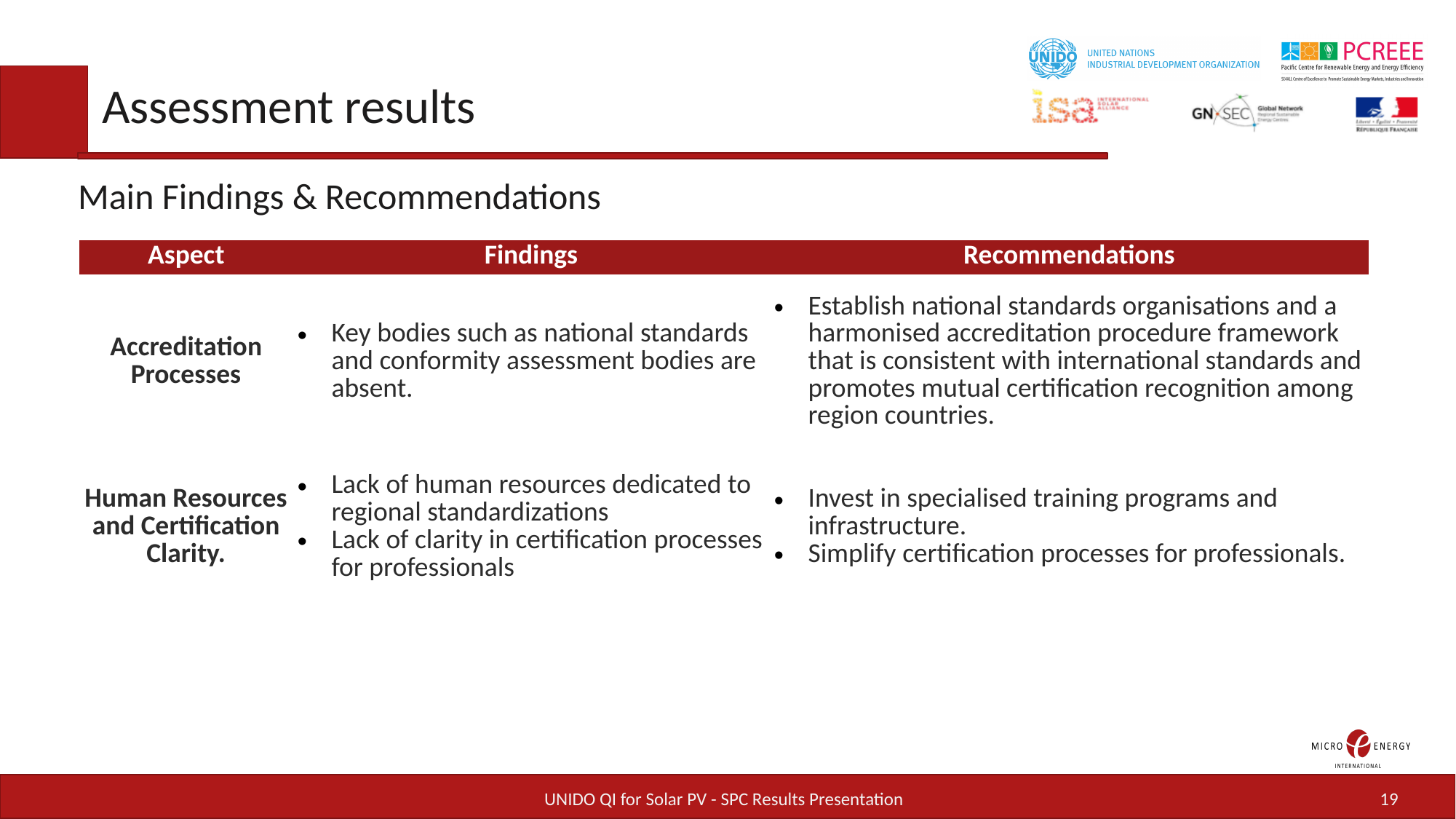

Assessment results
# Main Findings & Recommendations
| Aspect | Findings | Recommendations |
| --- | --- | --- |
| Accreditation Processes | Key bodies such as national standards and conformity assessment bodies are absent. | Establish national standards organisations and a harmonised accreditation procedure framework that is consistent with international standards and promotes mutual certification recognition among region countries. |
| Human Resources and Certification Clarity. | Lack of human resources dedicated to regional standardizations Lack of clarity in certification processes for professionals | Invest in specialised training programs and infrastructure. Simplify certification processes for professionals. |
UNIDO QI for Solar PV - SPC Results Presentation
19